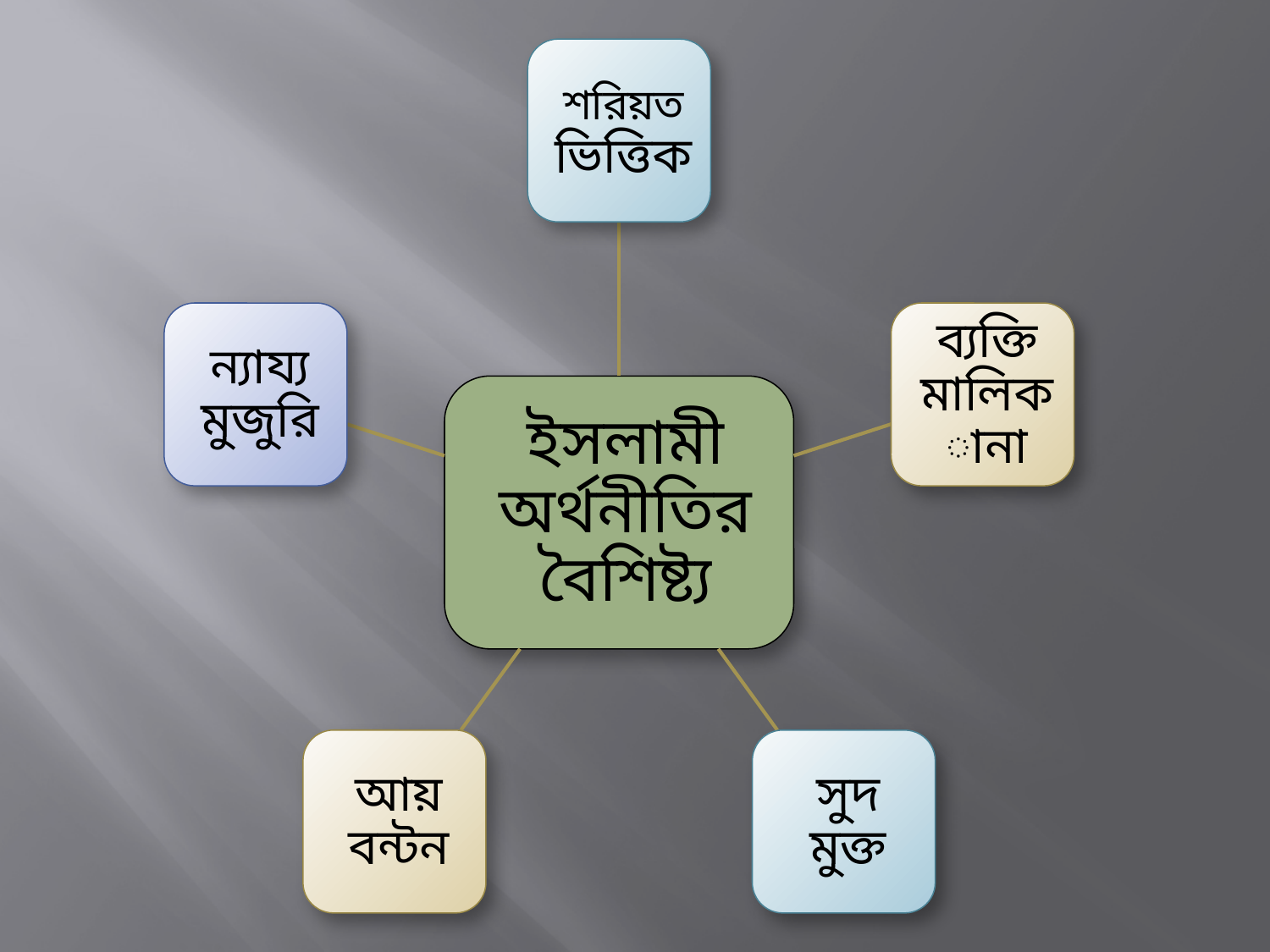

ইসলামী অর্থনীতির বৈশিষ্ট্য
শরিয়ত ভিত্তিক
ব্যক্তি মালিকানা
সুদ মুক্ত
আয় বন্টন
ন্যায্য মুজুরি